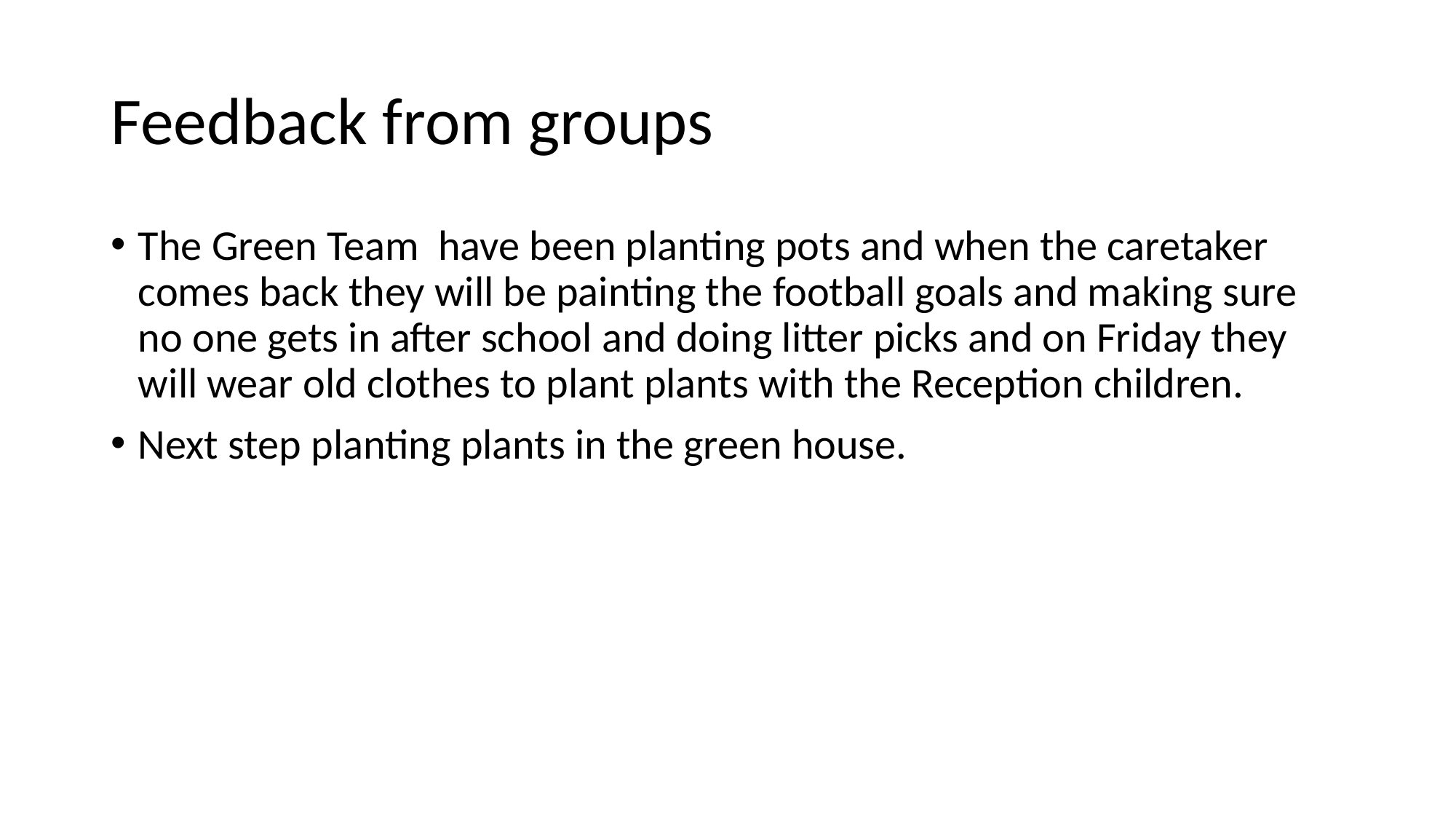

# Feedback from groups
The Green Team  have been planting pots and when the caretaker comes back they will be painting the football goals and making sure no one gets in after school and doing litter picks and on Friday they will wear old clothes to plant plants with the Reception children.
Next step planting plants in the green house.